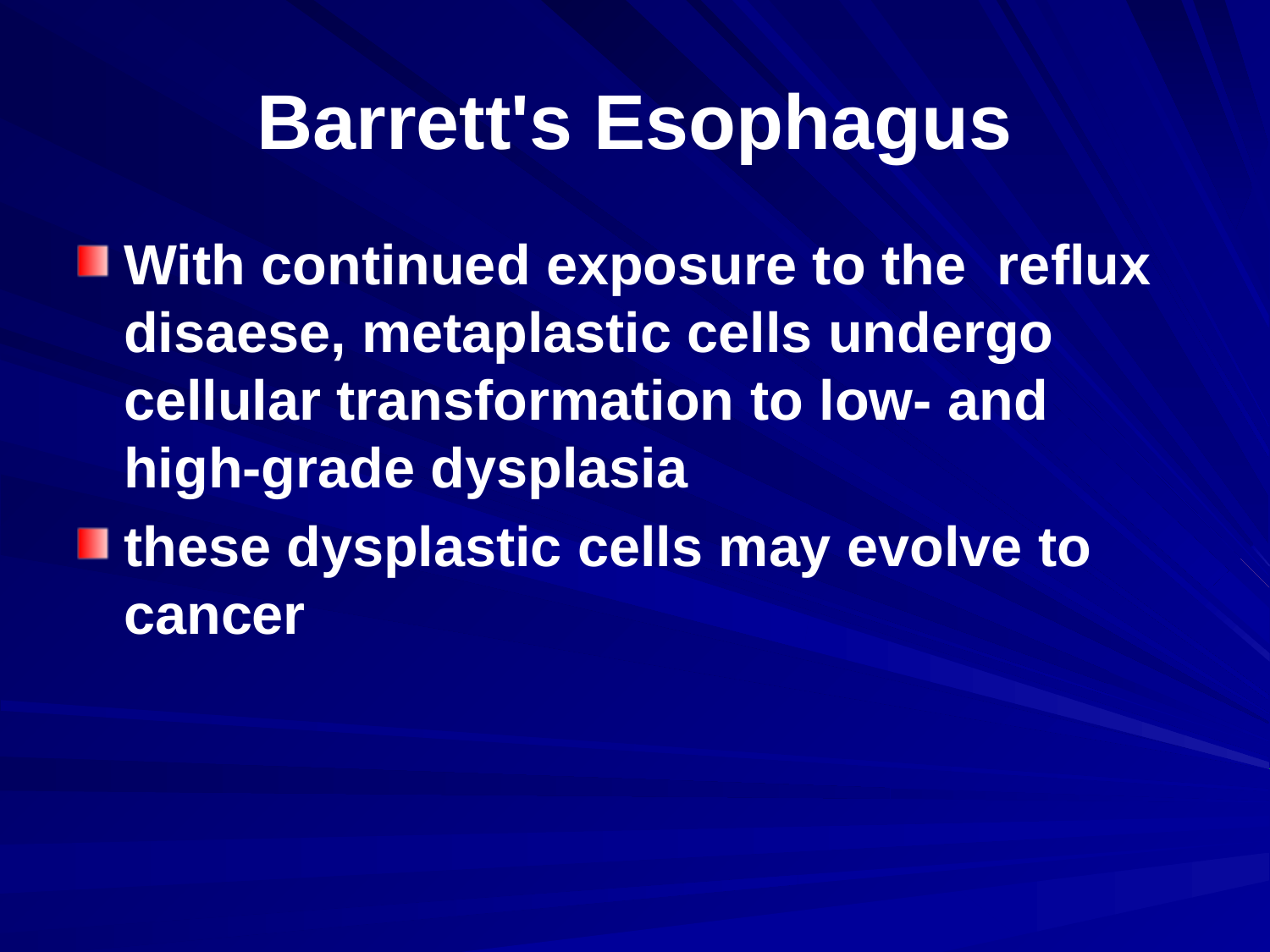

# Barrett's Esophagus
With continued exposure to the  reflux disaese, metaplastic cells undergo cellular transformation to low- and high-grade dysplasia
these dysplastic cells may evolve to cancer